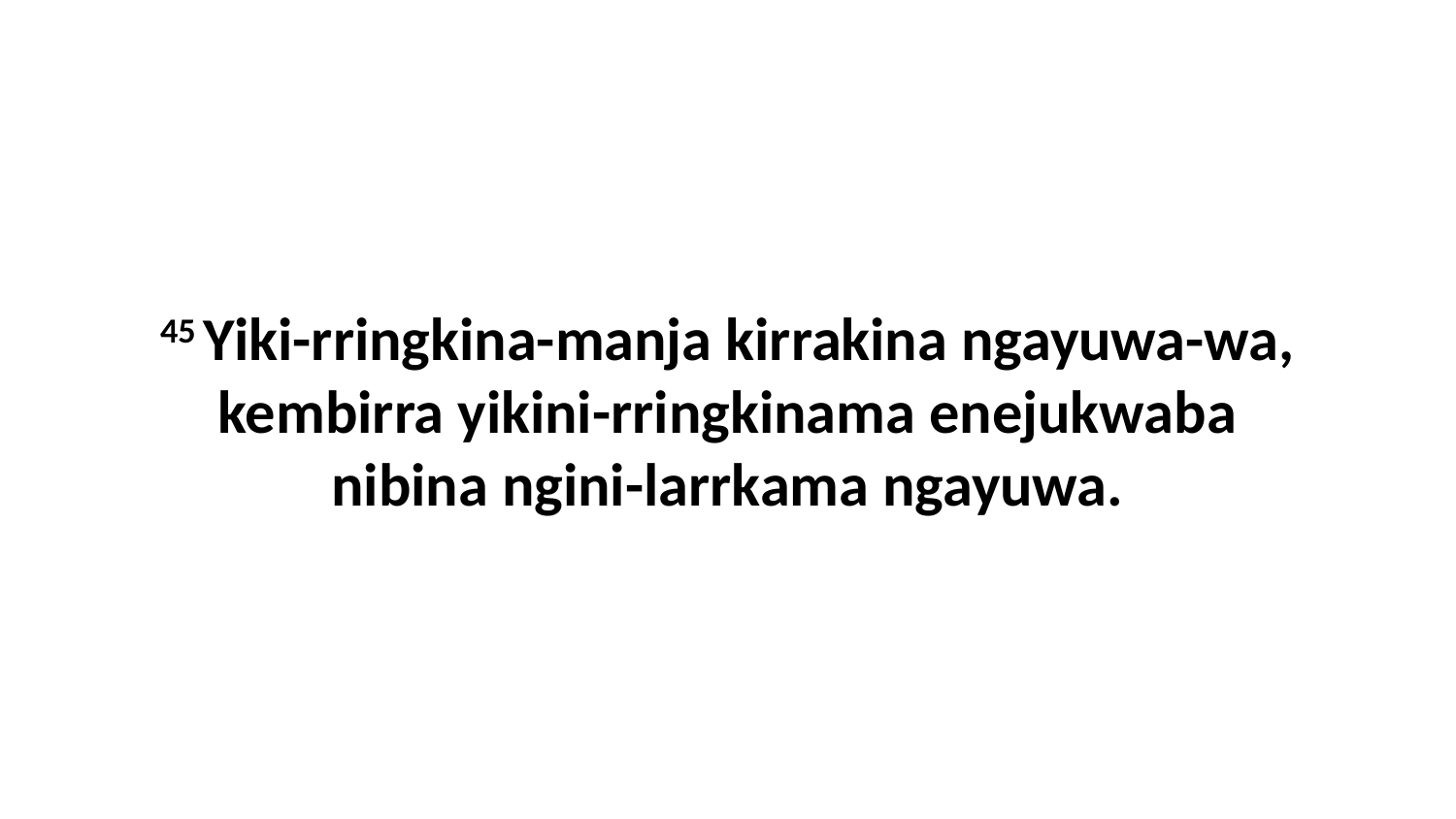

45 Yiki-rringkina-manja kirrakina ngayuwa-wa, kembirra yikini-rringkinama enejukwaba nibina ngini-larrkama ngayuwa.